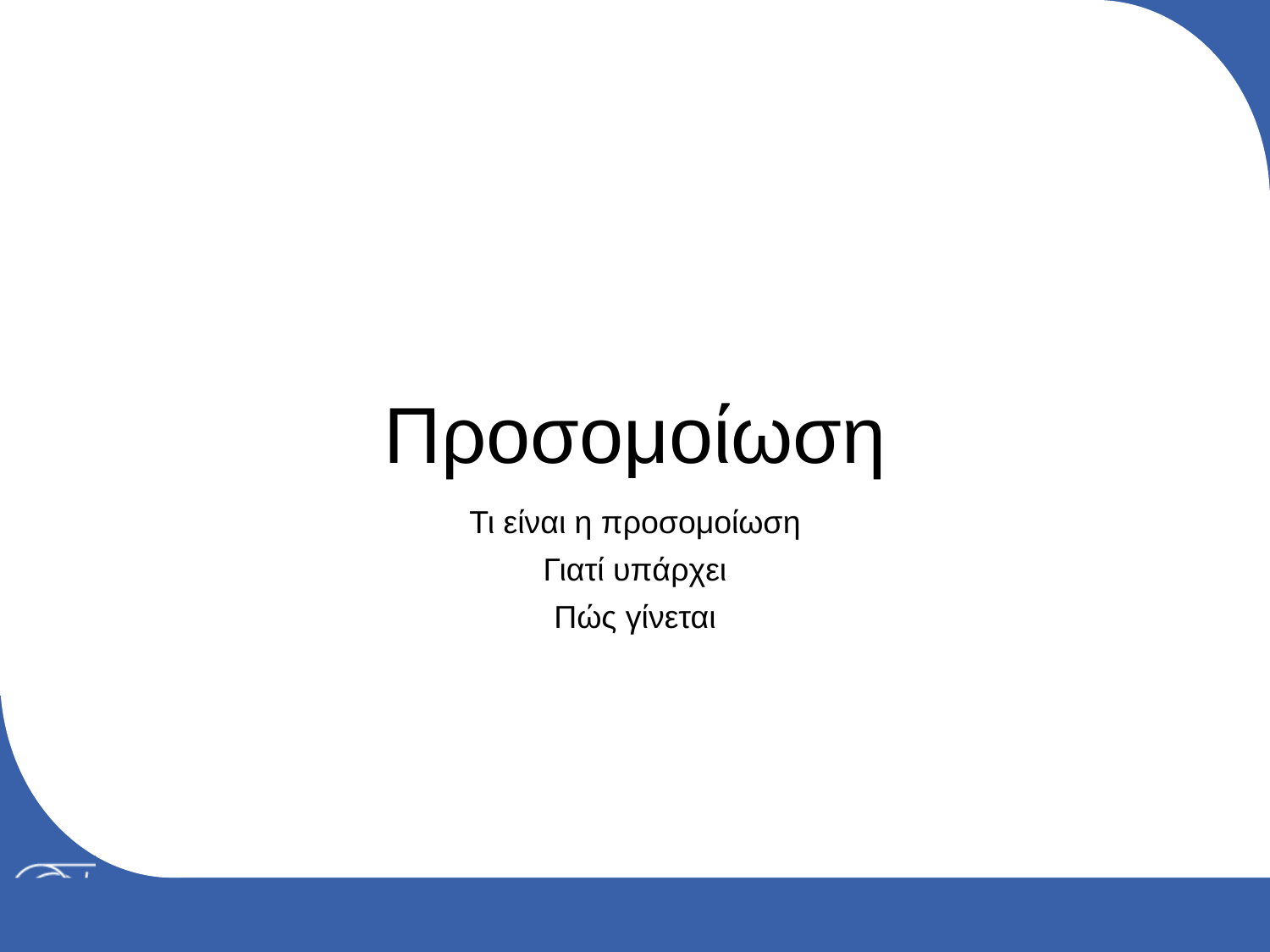

# Προσομοίωση
Τι είναι η προσομοίωση
Γιατί υπάρχει
Πώς γίνεται